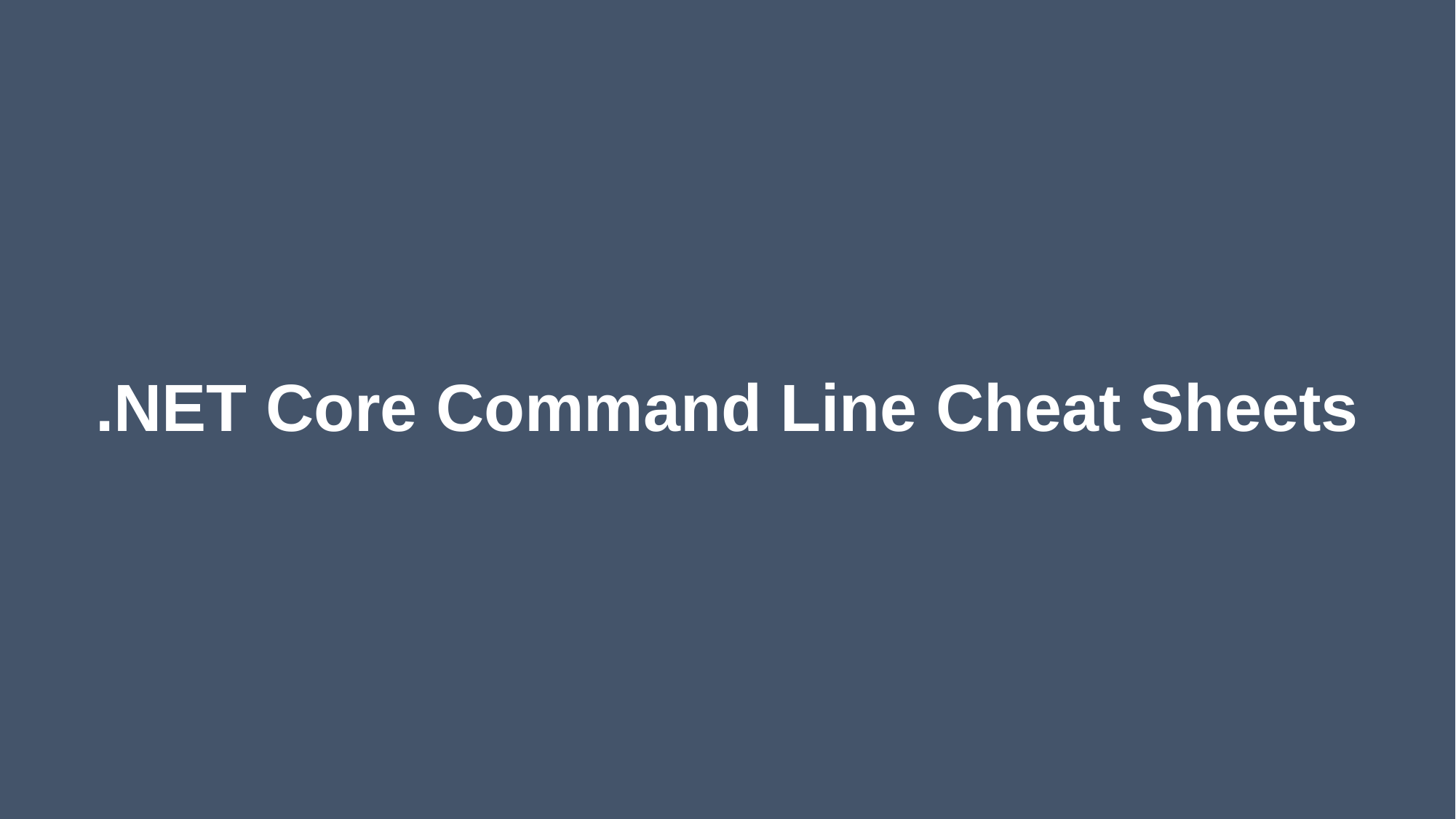

# .NET Core Command Line Cheat Sheets